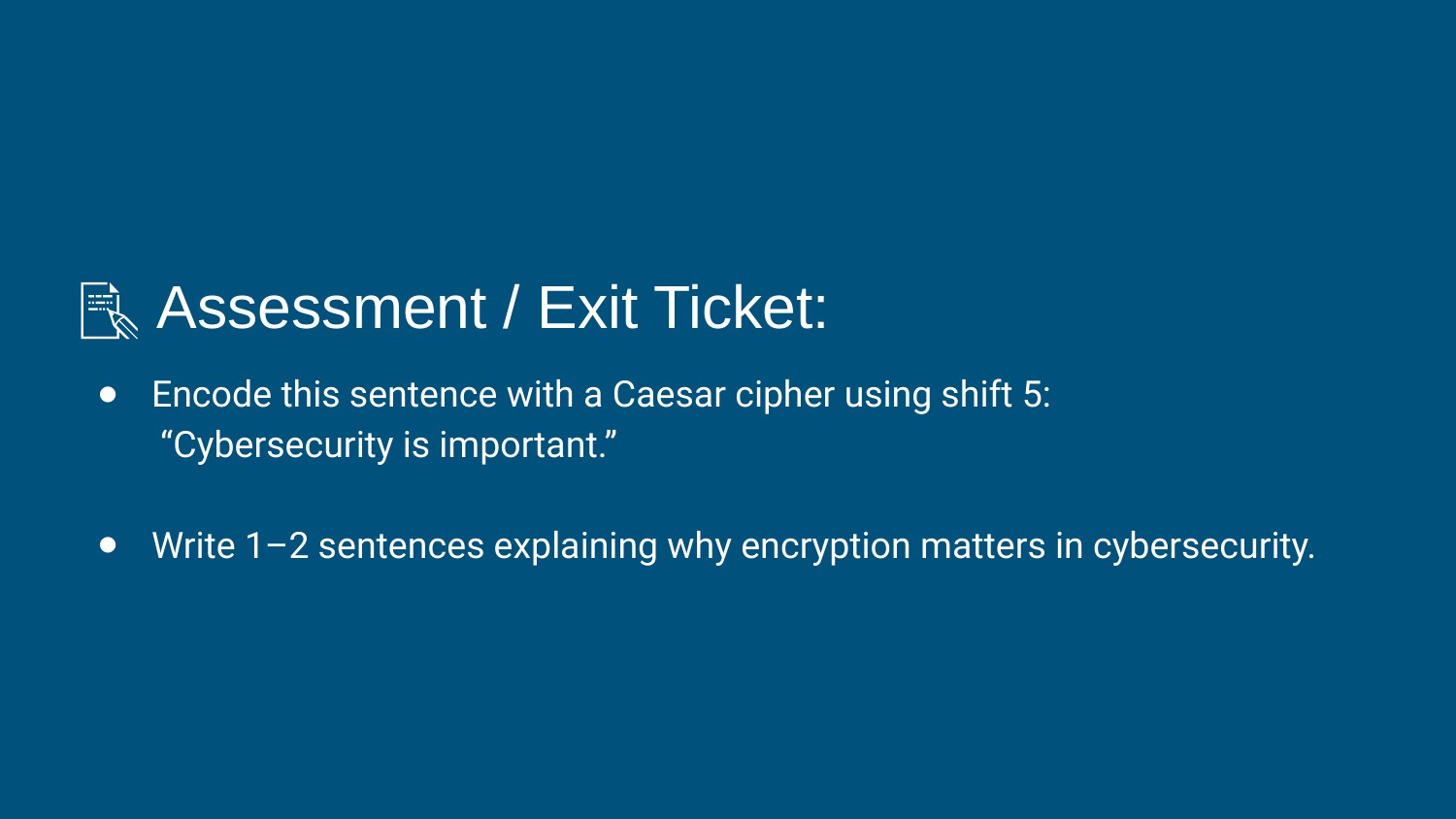

📝 Assessment / Exit Ticket:
Encode this sentence with a Caesar cipher using shift 5:
 “Cybersecurity is important.”
Write 1–2 sentences explaining why encryption matters in cybersecurity.